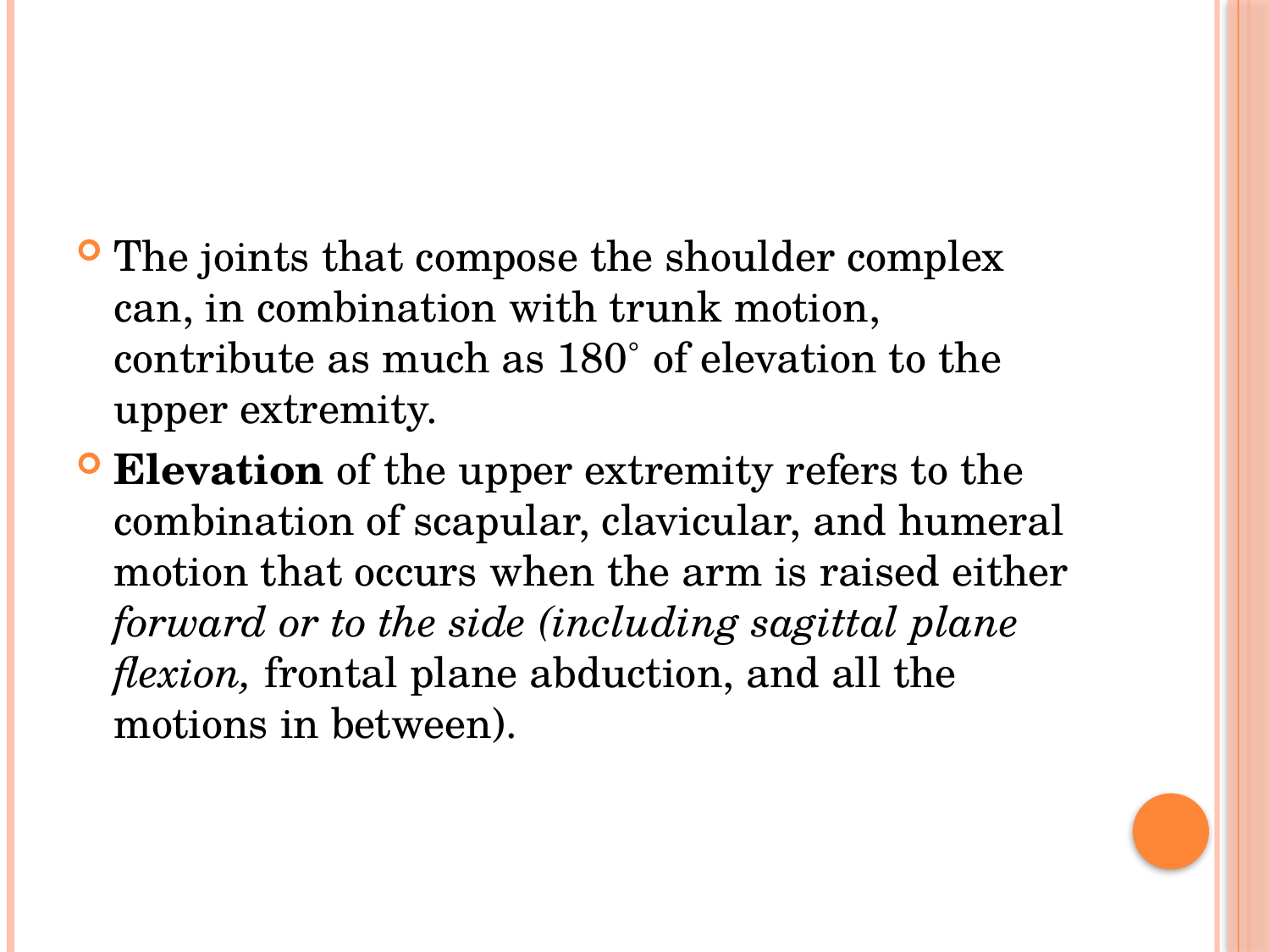

#
The joints that compose the shoulder complex can, in combination with trunk motion, contribute as much as 180˚ of elevation to the upper extremity.
Elevation of the upper extremity refers to the combination of scapular, clavicular, and humeral motion that occurs when the arm is raised either forward or to the side (including sagittal plane flexion, frontal plane abduction, and all the motions in between).